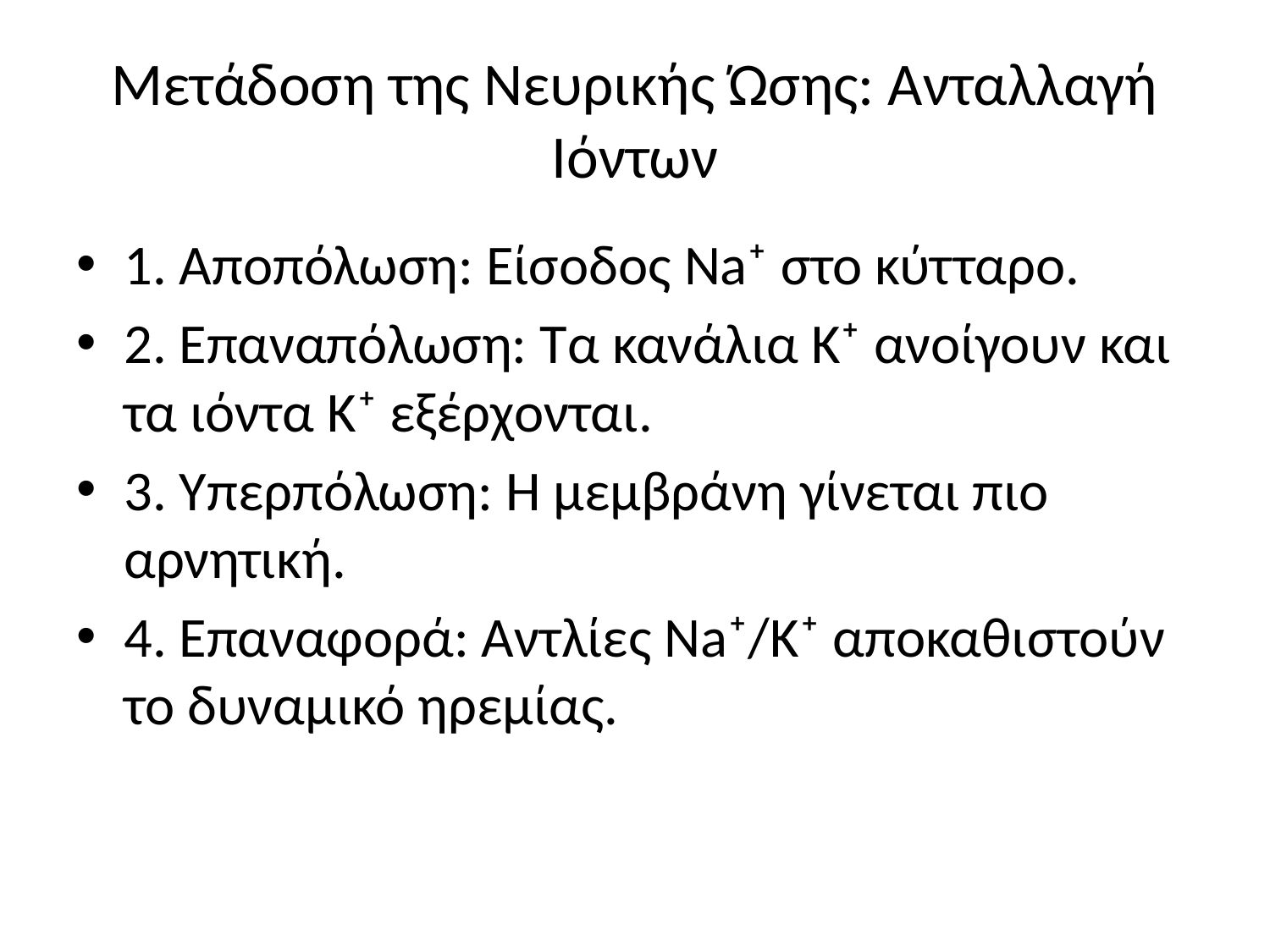

# Μετάδοση της Νευρικής Ώσης: Ανταλλαγή Ιόντων
1. Αποπόλωση: Είσοδος Na⁺ στο κύτταρο.
2. Επαναπόλωση: Τα κανάλια K⁺ ανοίγουν και τα ιόντα K⁺ εξέρχονται.
3. Υπερπόλωση: Η μεμβράνη γίνεται πιο αρνητική.
4. Επαναφορά: Αντλίες Na⁺/K⁺ αποκαθιστούν το δυναμικό ηρεμίας.